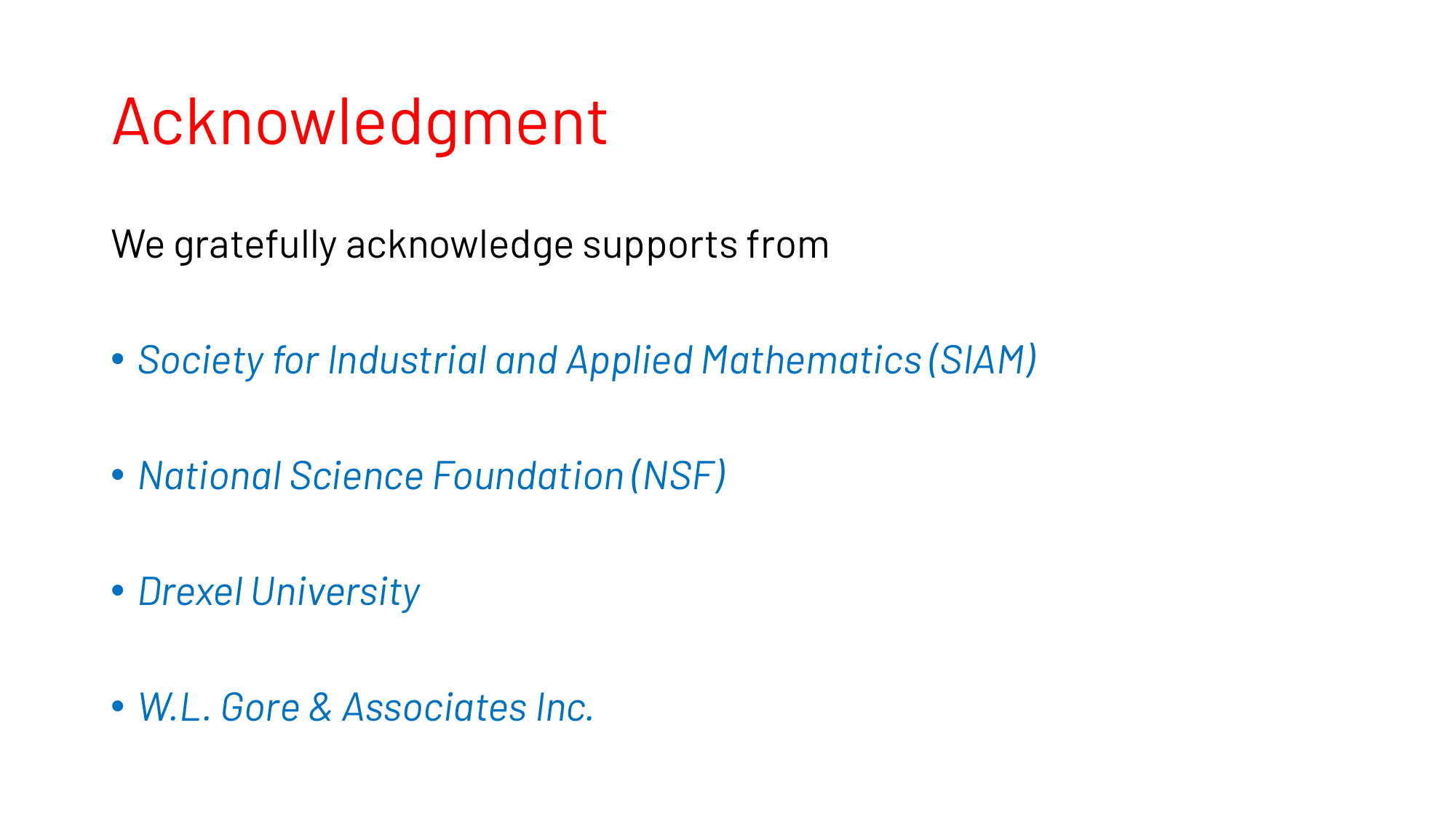

# Acknowledgment
We gratefully acknowledge supports from

Society for Industrial and Applied Mathematics (SIAM)

National Science Foundation (NSF)

Drexel University

W.L. Gore & Associates Inc.